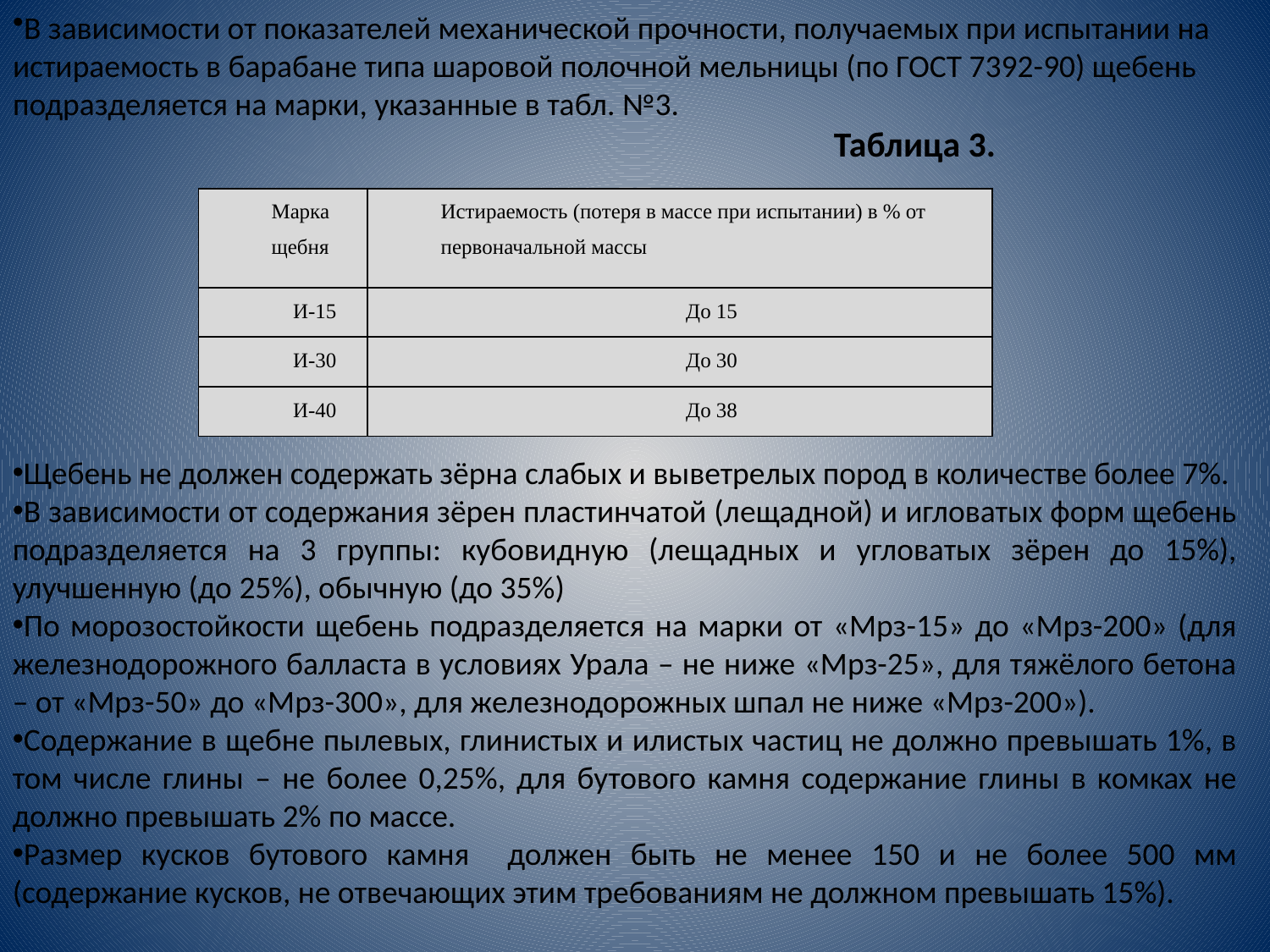

В зависимости от показателей механической прочности, получаемых при испытании на истираемость в барабане типа шаровой полочной мельницы (по ГОСТ 7392-90) щебень подразделяется на марки, указанные в табл. №3.
                                                                                                                   Таблица 3.
| Марка щебня | Истираемость (потеря в массе при испытании) в % от первоначальной массы |
| --- | --- |
| И-15 | До 15 |
| И-30 | До 30 |
| И-40 | До 38 |
Щебень не должен содержать зёрна слабых и выветрелых пород в количестве более 7%.
В зависимости от содержания зёрен пластинчатой (лещадной) и игловатых форм щебень подразделяется на 3 группы: кубовидную (лещадных и угловатых зёрен до 15%), улучшенную (до 25%), обычную (до 35%)
По морозостойкости щебень подразделяется на марки от «Мрз-15» до «Мрз-200» (для железнодорожного балласта в условиях Урала – не ниже «Мрз-25», для тяжёлого бетона – от «Мрз-50» до «Мрз-300», для железнодорожных шпал не ниже «Мрз-200»).
Содержание в щебне пылевых, глинистых и илистых частиц не должно превышать 1%, в том числе глины – не более 0,25%, для бутового камня содержание глины в комках не должно превышать 2% по массе.
Размер кусков бутового камня  должен быть не менее 150 и не более 500 мм (содержание кусков, не отвечающих этим требованиям не должном превышать 15%).